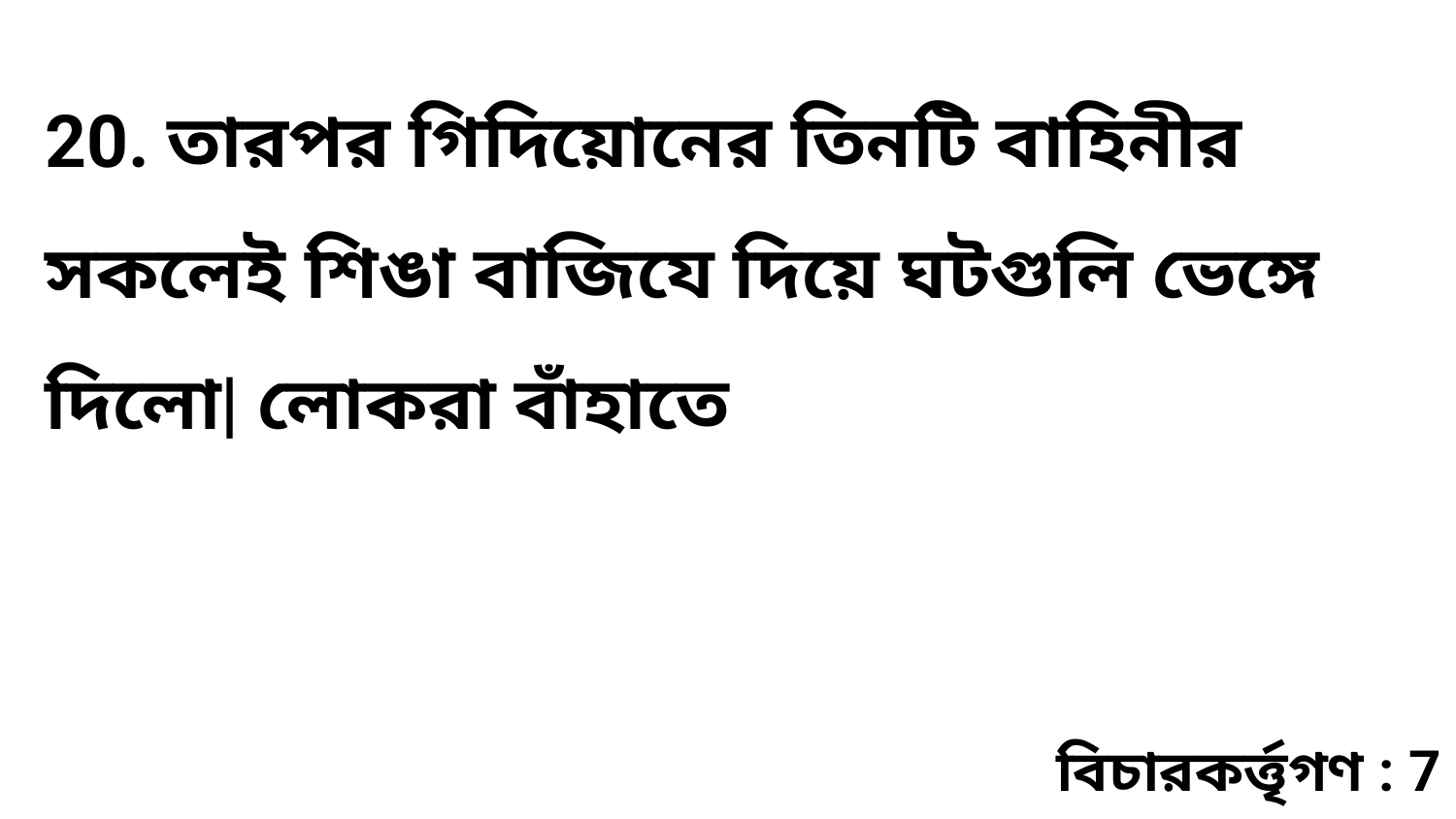

20. তারপর গিদিয়োনের তিনটি বাহিনীর সকলেই শিঙা বাজিযে দিয়ে ঘটগুলি ভেঙ্গে দিলো| লোকরা বাঁহাতে
বিচারকর্ত্তৃগণ : 7